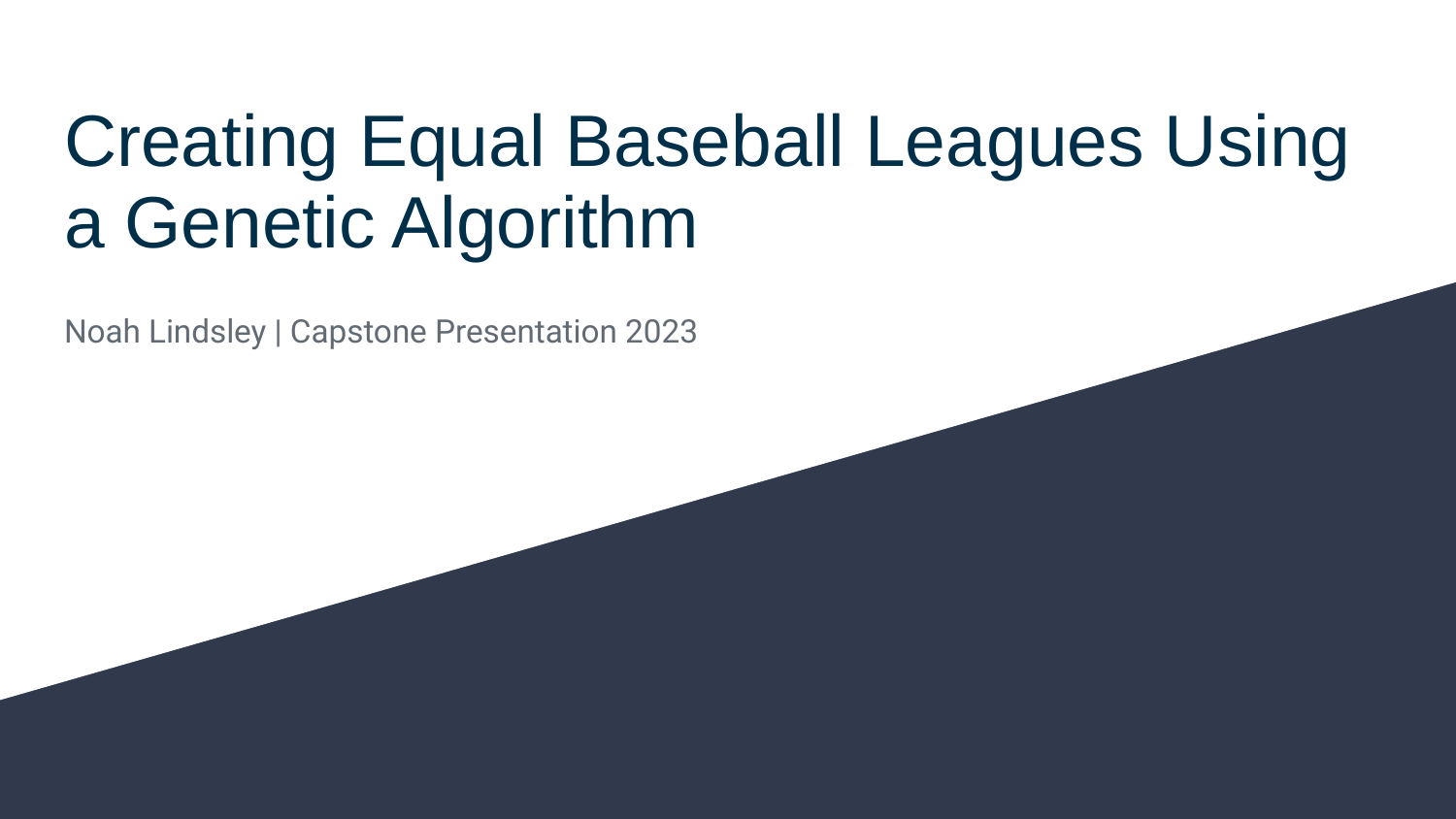

# Creating Equal Baseball Leagues Using a Genetic Algorithm
Noah Lindsley | Capstone Presentation 2023